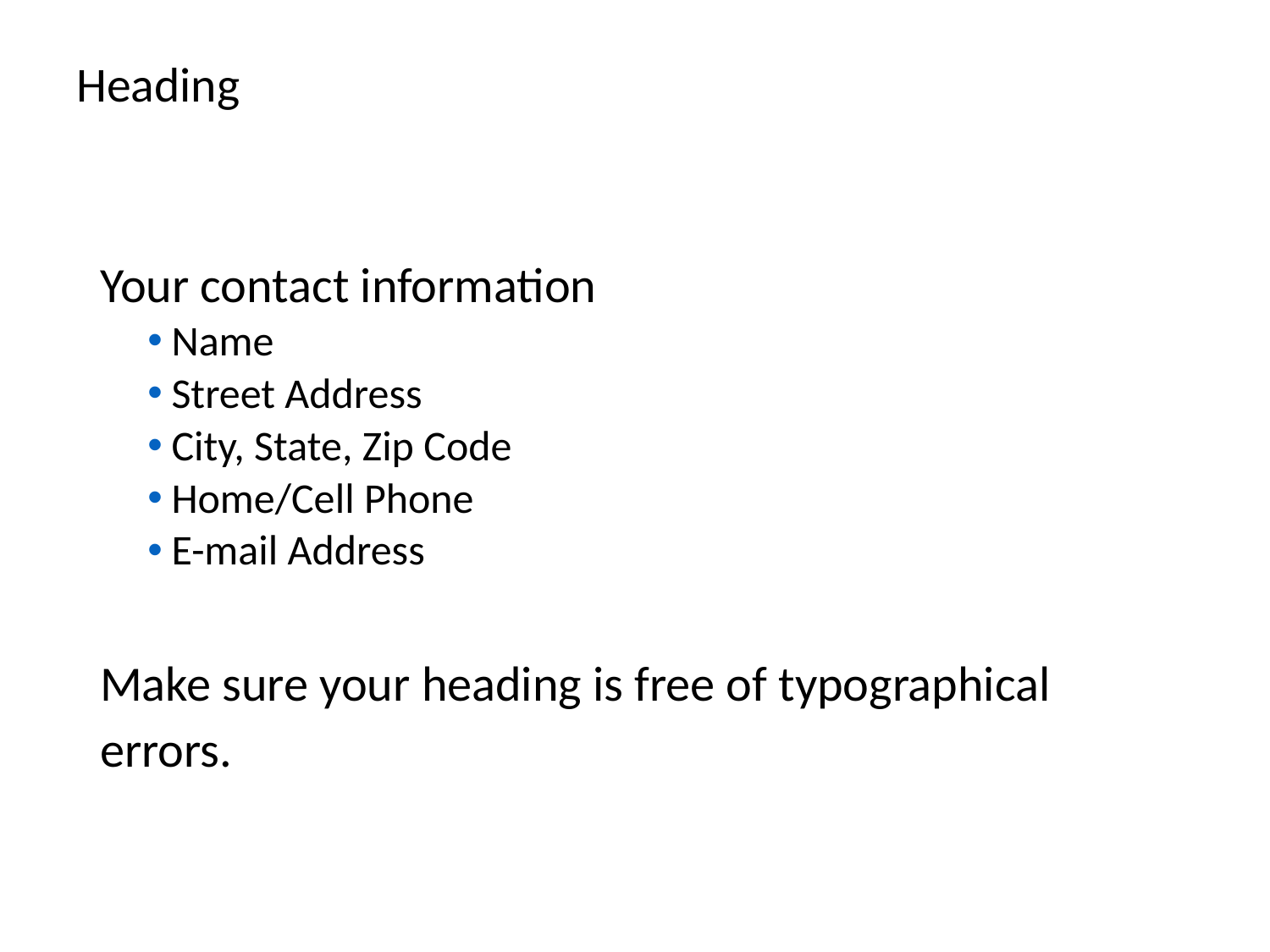

# Heading
Your contact information
Name
Street Address
City, State, Zip Code
Home/Cell Phone
E-mail Address

Make sure your heading is free of typographical
errors.